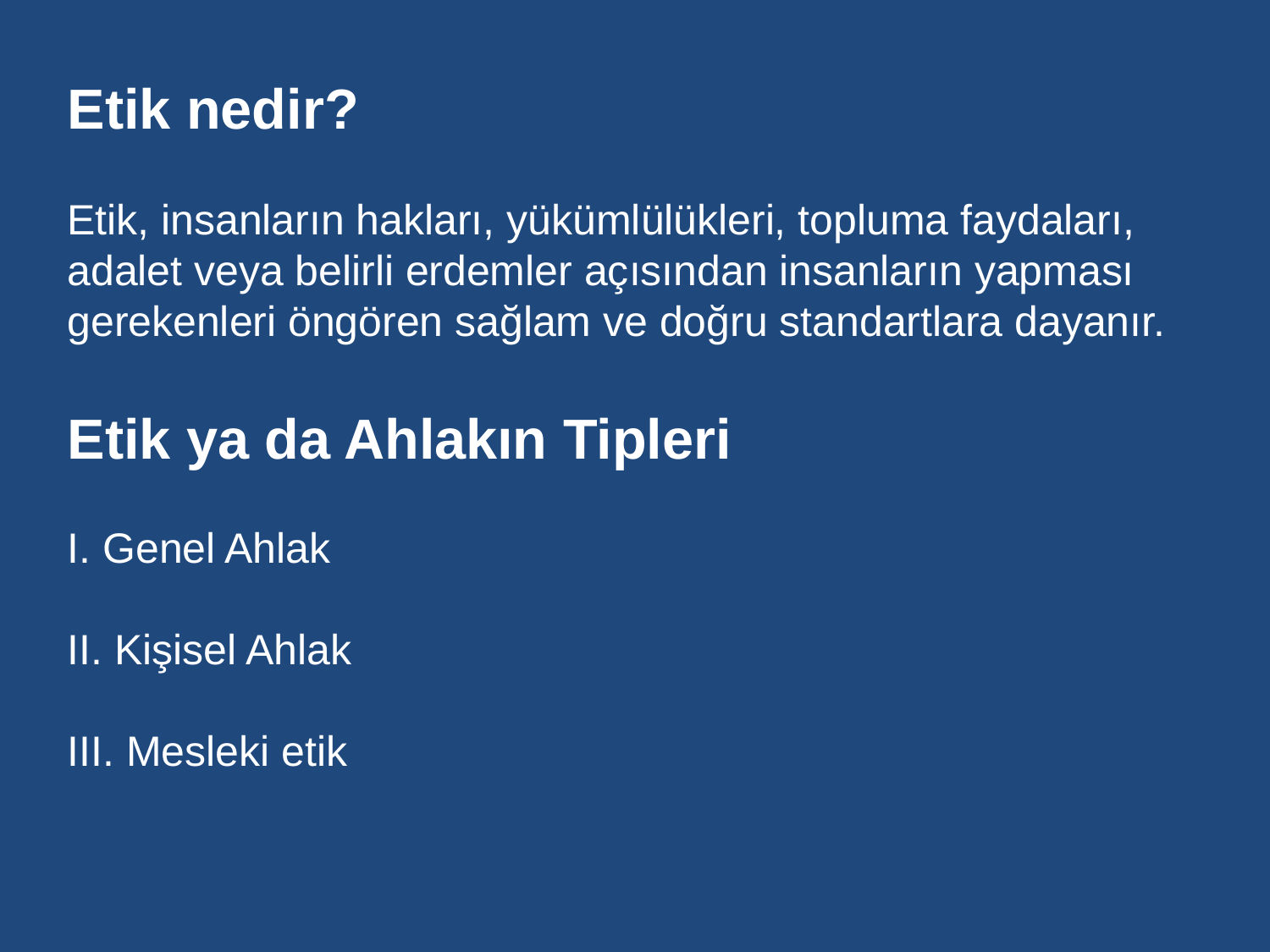

Etik nedir?
Etik, insanların hakları, yükümlülükleri, topluma faydaları, adalet veya belirli erdemler açısından insanların yapması gerekenleri öngören sağlam ve doğru standartlara dayanır.
Etik ya da Ahlakın Tipleri

I. Genel Ahlak

II. Kişisel Ahlak

III. Mesleki etik